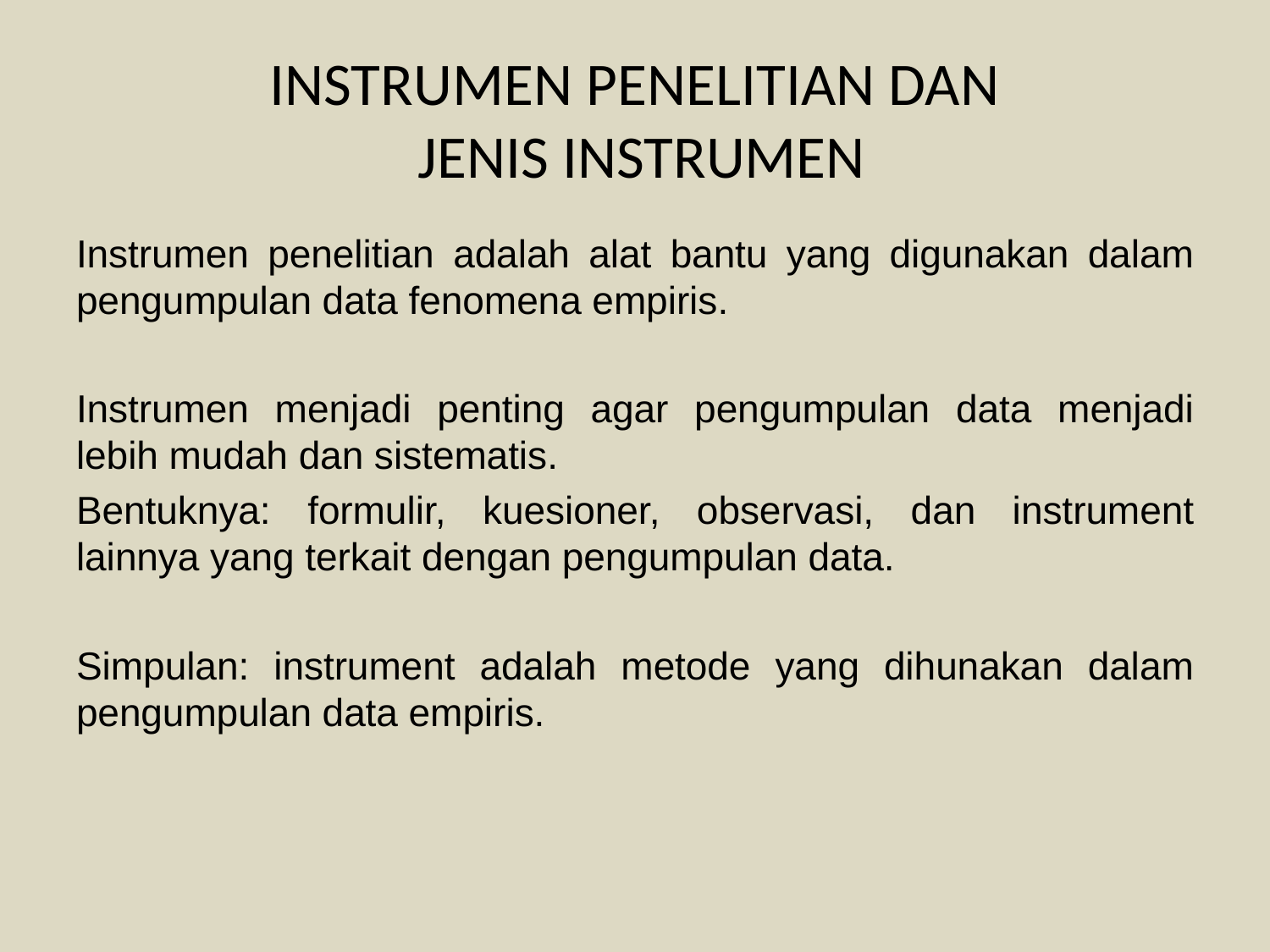

# INSTRUMEN PENELITIAN DAN JENIS INSTRUMEN
Instrumen penelitian adalah alat bantu yang digunakan dalam pengumpulan data fenomena empiris.

Instrumen menjadi penting agar pengumpulan data menjadi lebih mudah dan sistematis.
Bentuknya: formulir, kuesioner, observasi, dan instrument lainnya yang terkait dengan pengumpulan data.

Simpulan: instrument adalah metode yang dihunakan dalam pengumpulan data empiris.